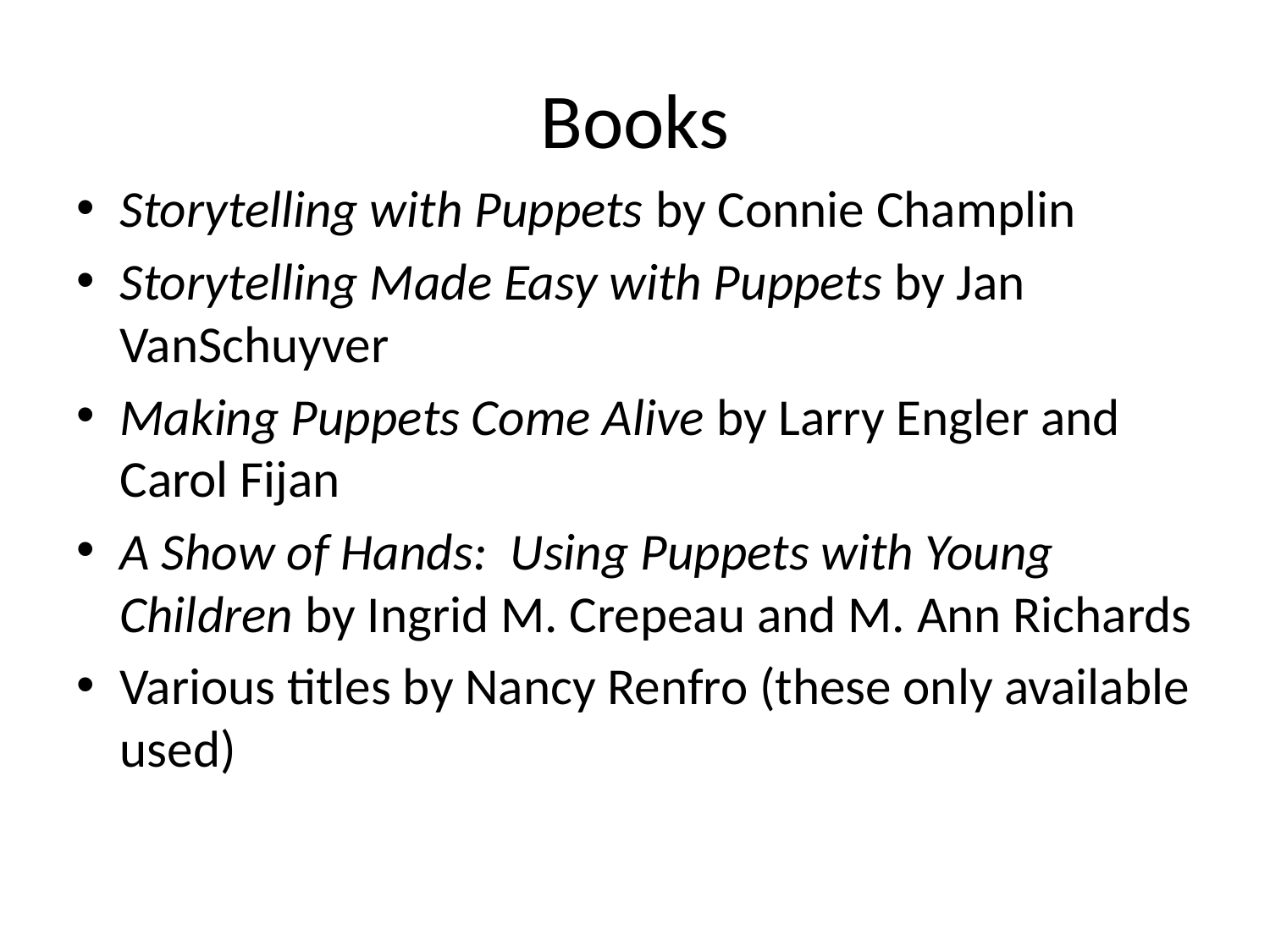

# Books
Storytelling with Puppets by Connie Champlin
Storytelling Made Easy with Puppets by Jan VanSchuyver
Making Puppets Come Alive by Larry Engler and Carol Fijan
A Show of Hands:  Using Puppets with Young Children by Ingrid M. Crepeau and M. Ann Richards
Various titles by Nancy Renfro (these only available used)